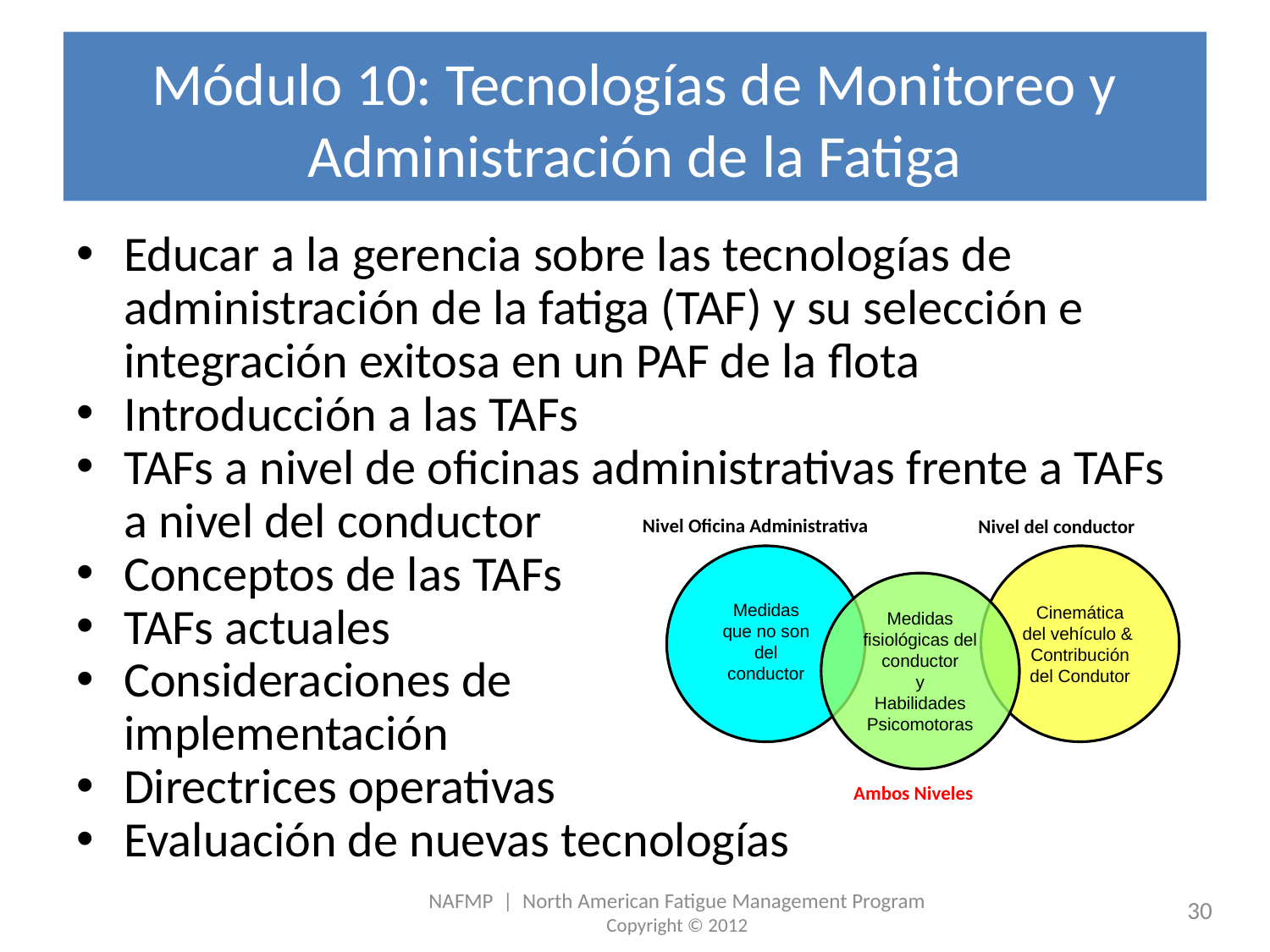

# Módulo 10: Tecnologías de Monitoreo y Administración de la Fatiga
Educar a la gerencia sobre las tecnologías de administración de la fatiga (TAF) y su selección e integración exitosa en un PAF de la flota
Introducción a las TAFs
TAFs a nivel de oficinas administrativas frente a TAFs a nivel del conductor
Conceptos de las TAFs
TAFs actuales
Consideraciones de                                               implementación
Directrices operativas
Evaluación de nuevas tecnologías
Nivel Oficina Administrativa
Nivel del conductor

Cinemática del vehículo &  Contribución del Condutor
Medidas fisiológicas del conductor
y
Habilidades Psicomotoras
Medidas que no son del conductor
Ambos Niveles